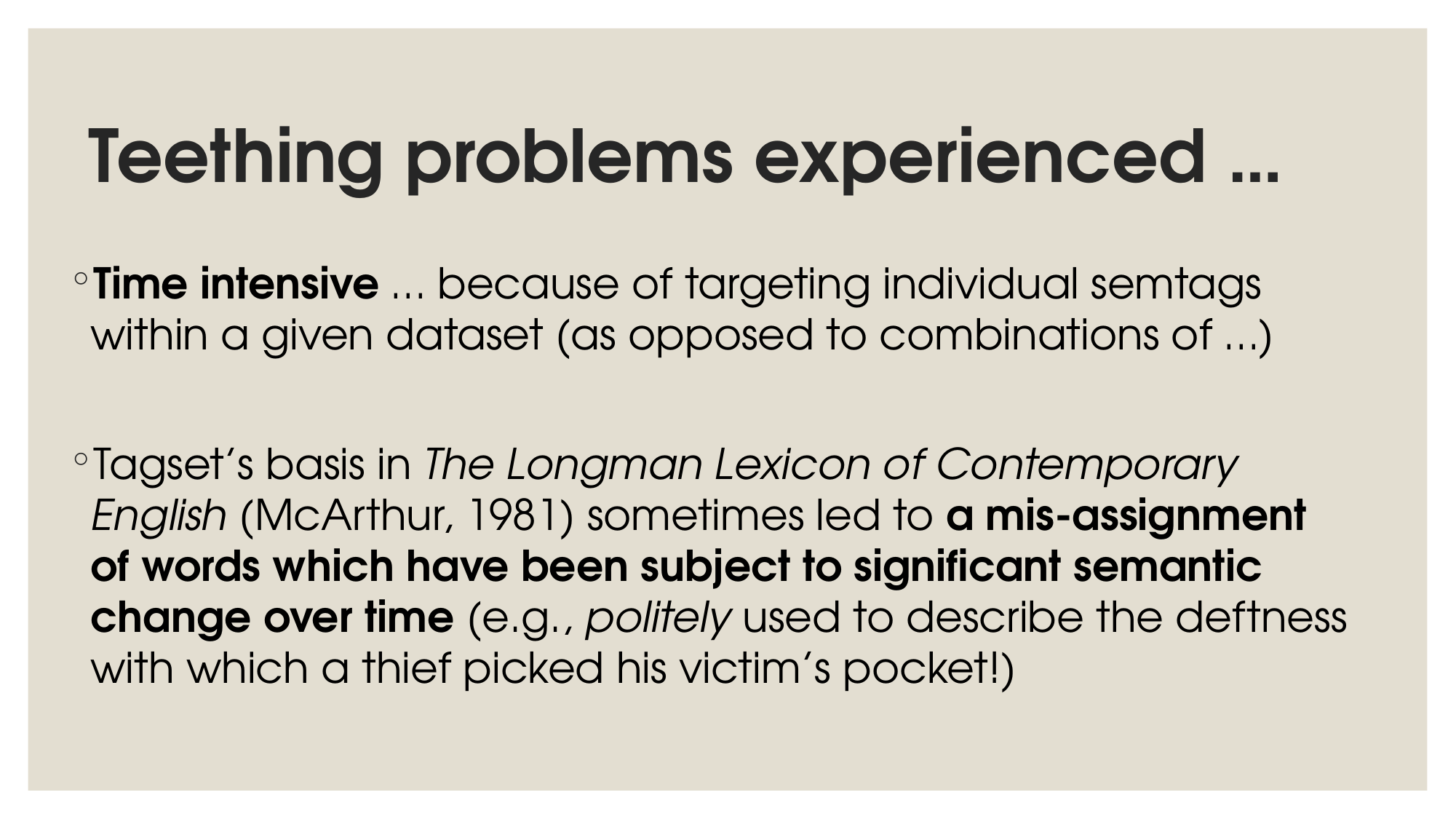

# Teething problems experienced …
Time intensive … because of targeting individual semtags within a given dataset (as opposed to combinations of …)

Tagset’s basis in The Longman Lexicon of Contemporary English (McArthur, 1981) sometimes led to a mis-assignment
of words which have been subject to significant semantic change over time (e.g., politely used to describe the deftness with which a thief picked his victim’s pocket!)